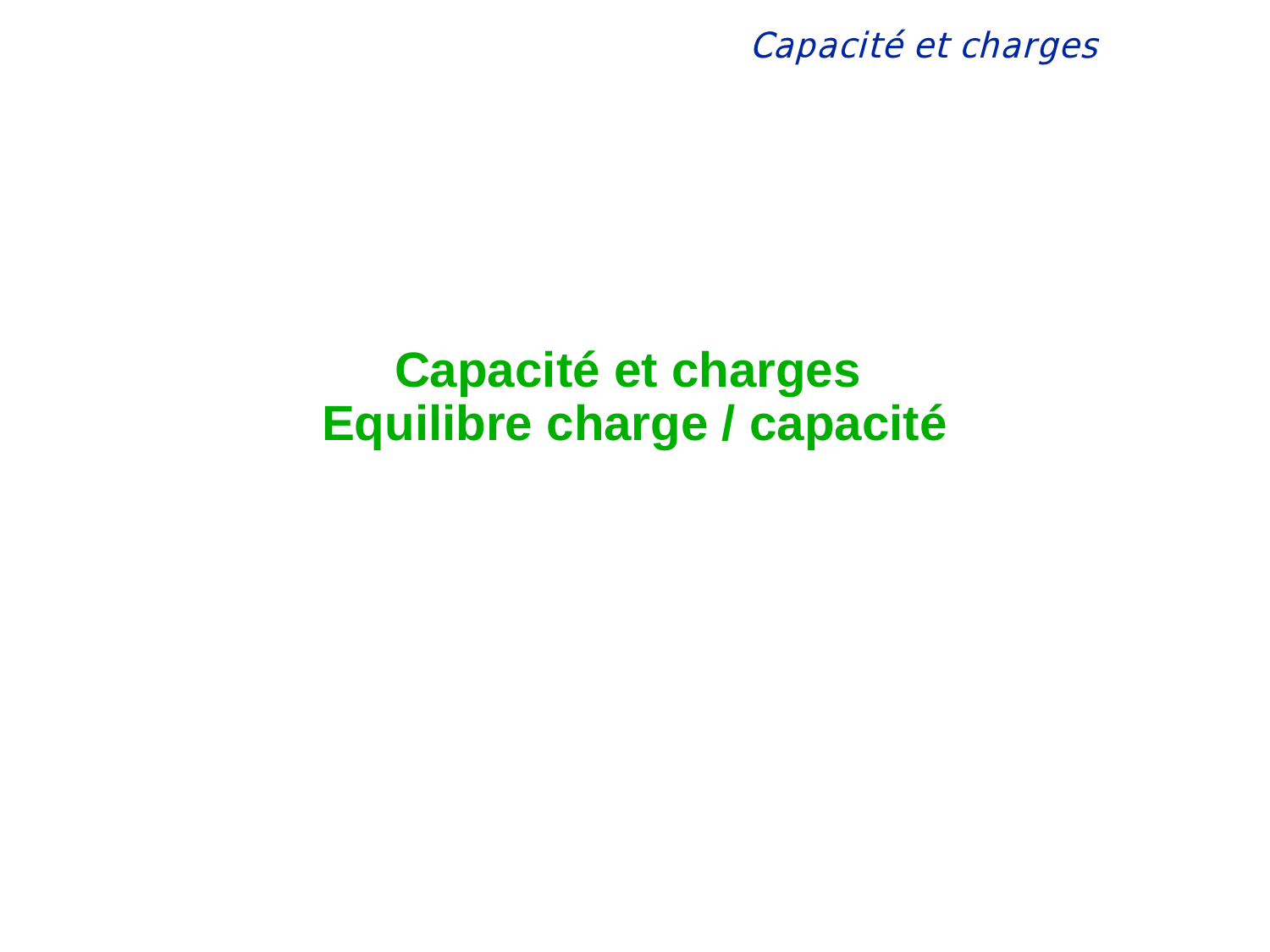

# Capacité et charges Equilibre charge / capacité